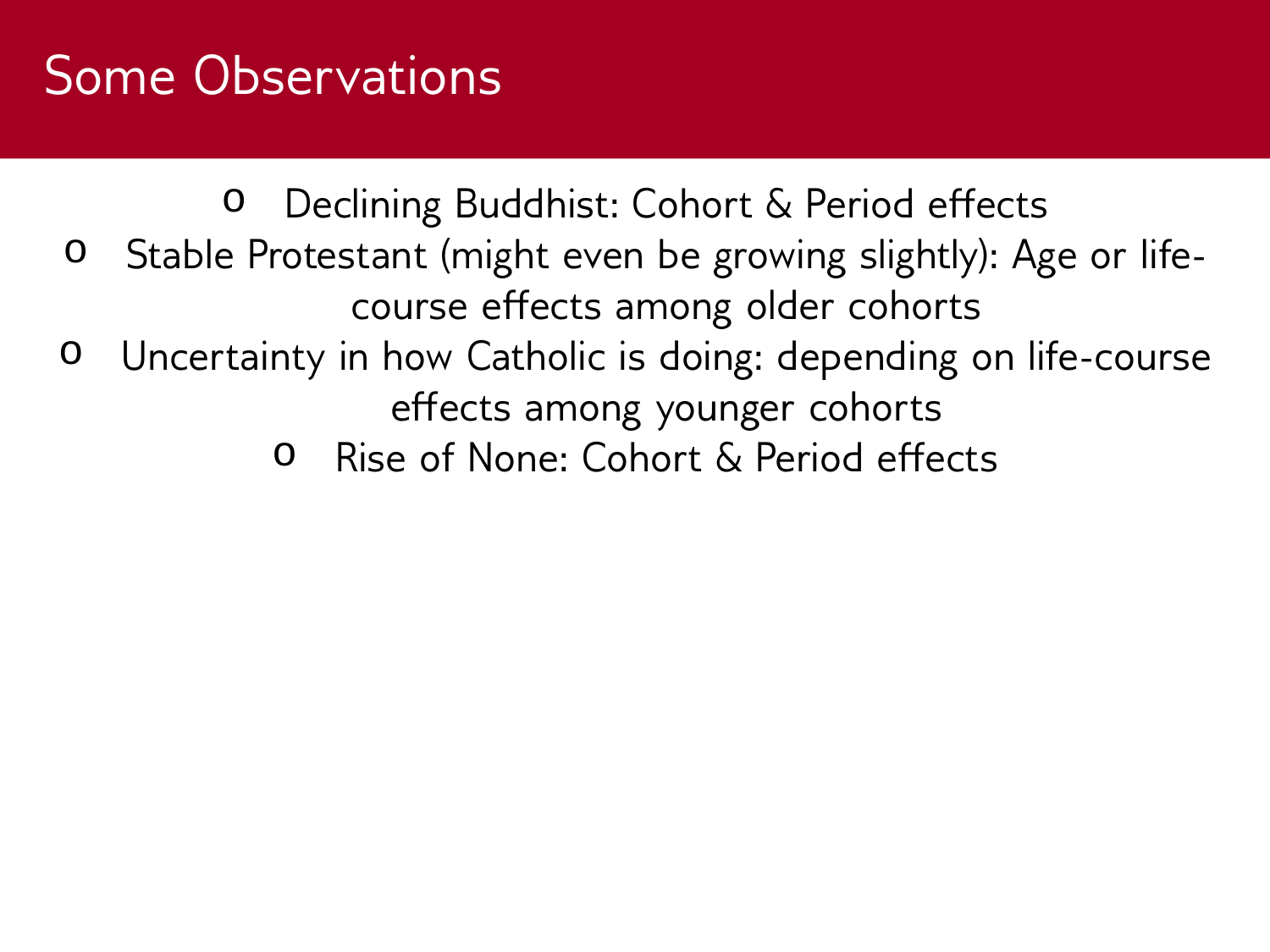

Some Observations
Declining Buddhist: Cohort & Period effects
Stable Protestant (might even be growing slightly): Age or life-course effects among older cohorts
Uncertainty in how Catholic is doing: depending on life-course effects among younger cohorts
Rise of None: Cohort & Period effects